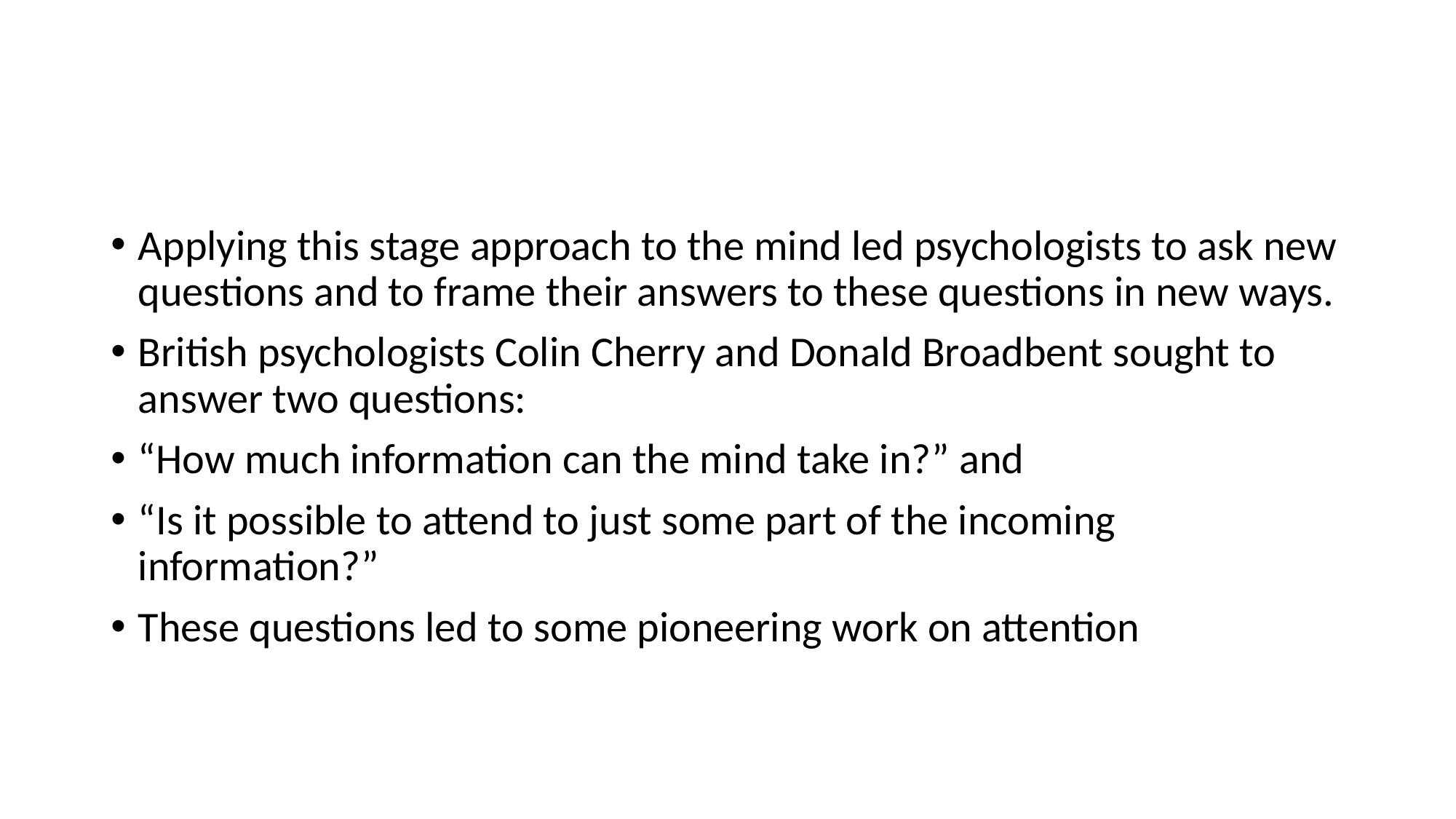

#
Applying this stage approach to the mind led psychologists to ask new questions and to frame their answers to these questions in new ways.
British psychologists Colin Cherry and Donald Broadbent sought to answer two questions:
“How much information can the mind take in?” and
“Is it possible to attend to just some part of the incoming information?”
These questions led to some pioneering work on attention